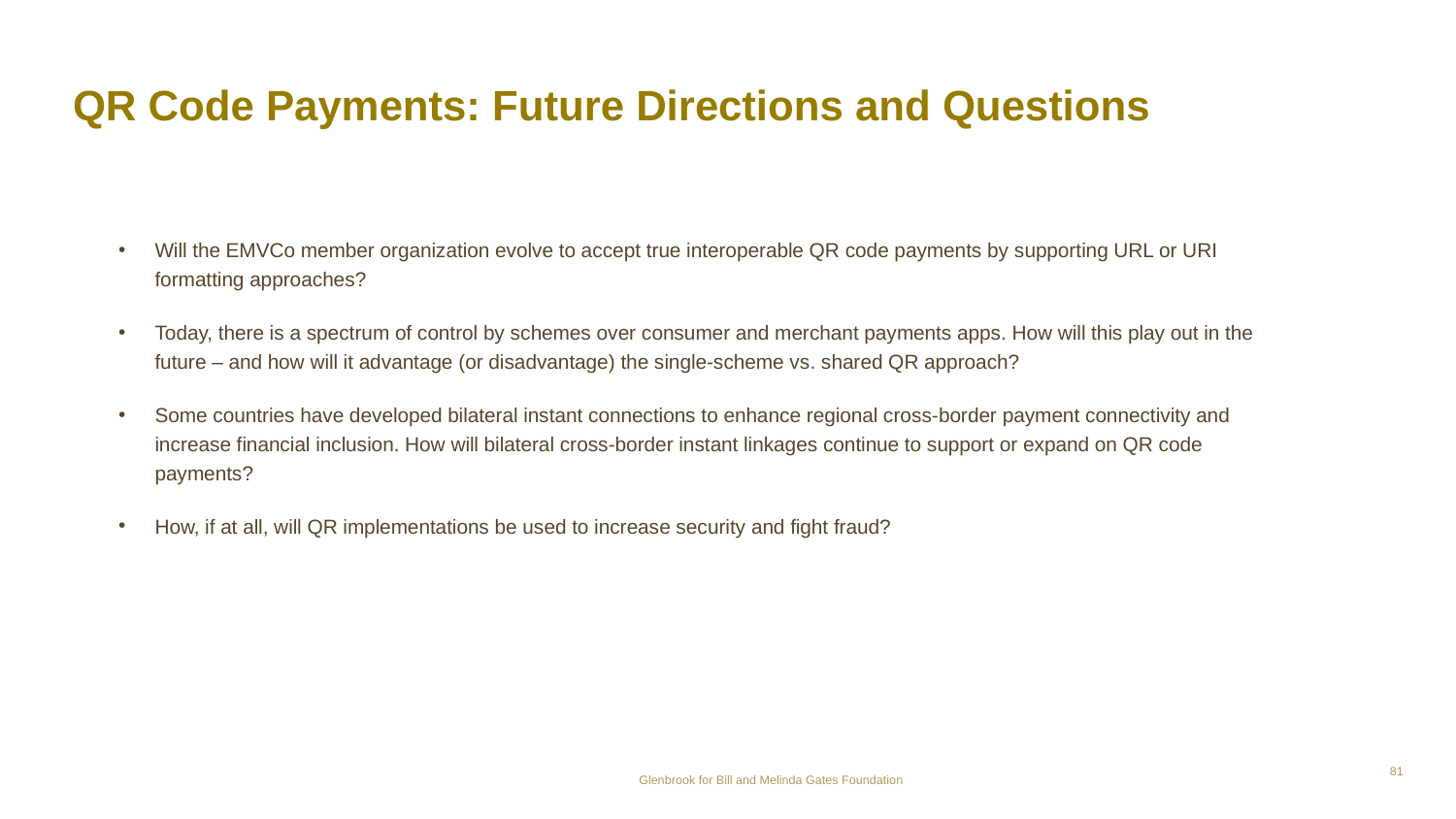

# QR Code Payments: Future Directions and Questions
Will the EMVCo member organization evolve to accept true interoperable QR code payments by supporting URL or URI formatting approaches?
Today, there is a spectrum of control by schemes over consumer and merchant payments apps. How will this play out in the future – and how will it advantage (or disadvantage) the single-scheme vs. shared QR approach?
Some countries have developed bilateral instant connections to enhance regional cross-border payment connectivity and increase financial inclusion. How will bilateral cross-border instant linkages continue to support or expand on QR code payments?
How, if at all, will QR implementations be used to increase security and fight fraud?